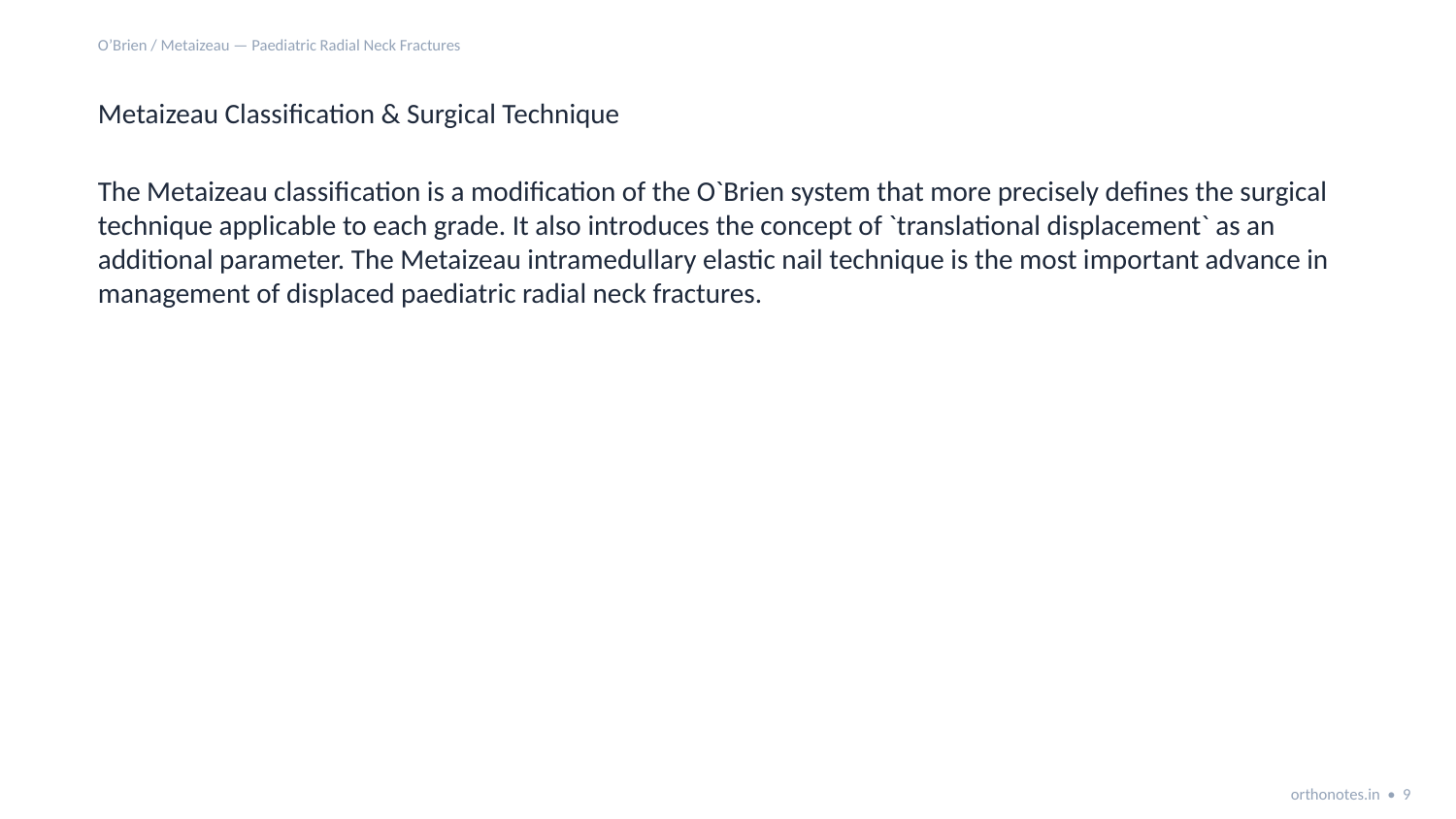

O’Brien / Metaizeau — Paediatric Radial Neck Fractures
Metaizeau Classification & Surgical Technique
The Metaizeau classification is a modification of the O`Brien system that more precisely defines the surgical technique applicable to each grade. It also introduces the concept of `translational displacement` as an additional parameter. The Metaizeau intramedullary elastic nail technique is the most important advance in management of displaced paediatric radial neck fractures.
orthonotes.in  •  9